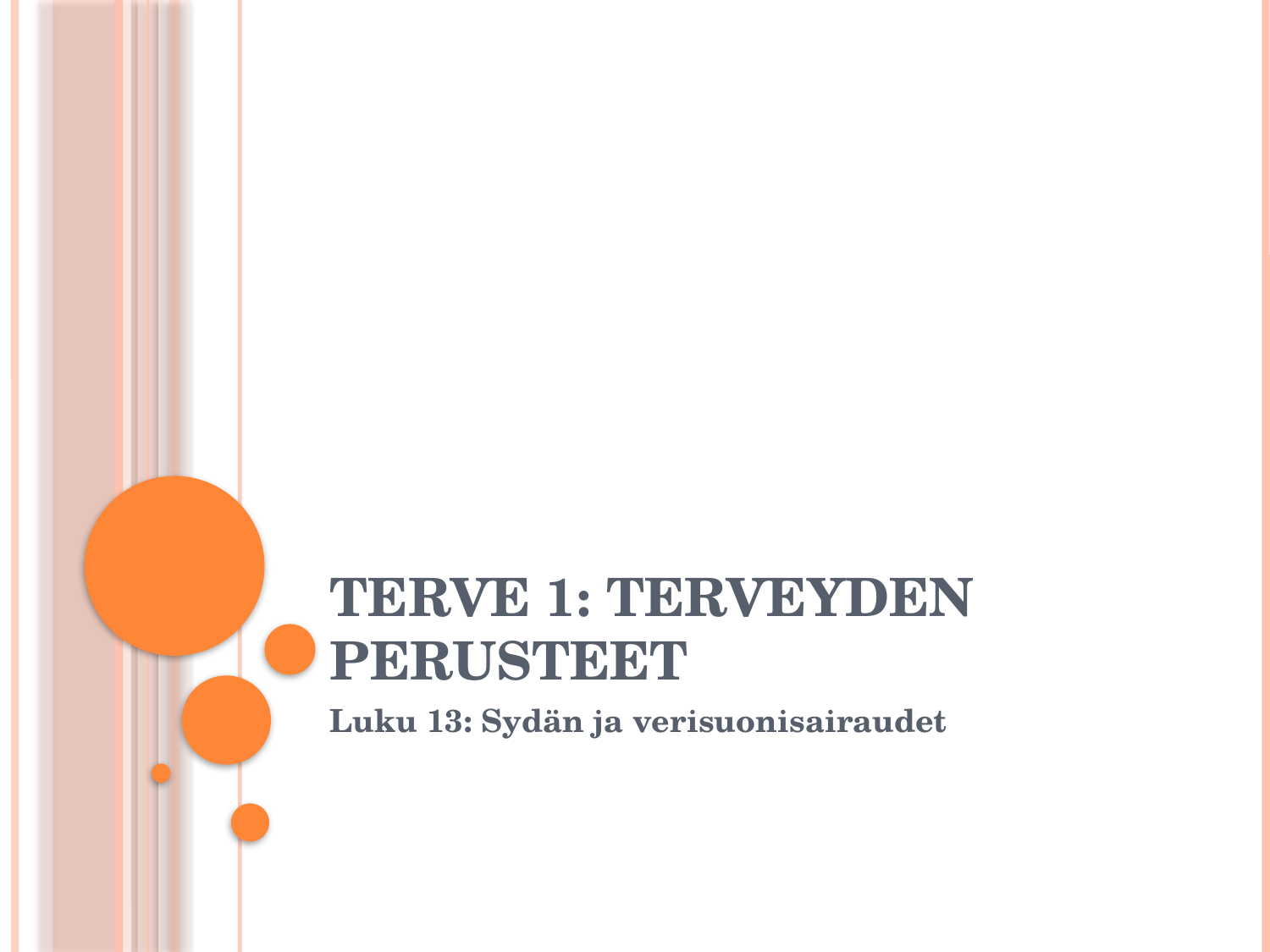

# Terve 1: Terveyden perusteet
Luku 13: Sydän ja verisuonisairaudet